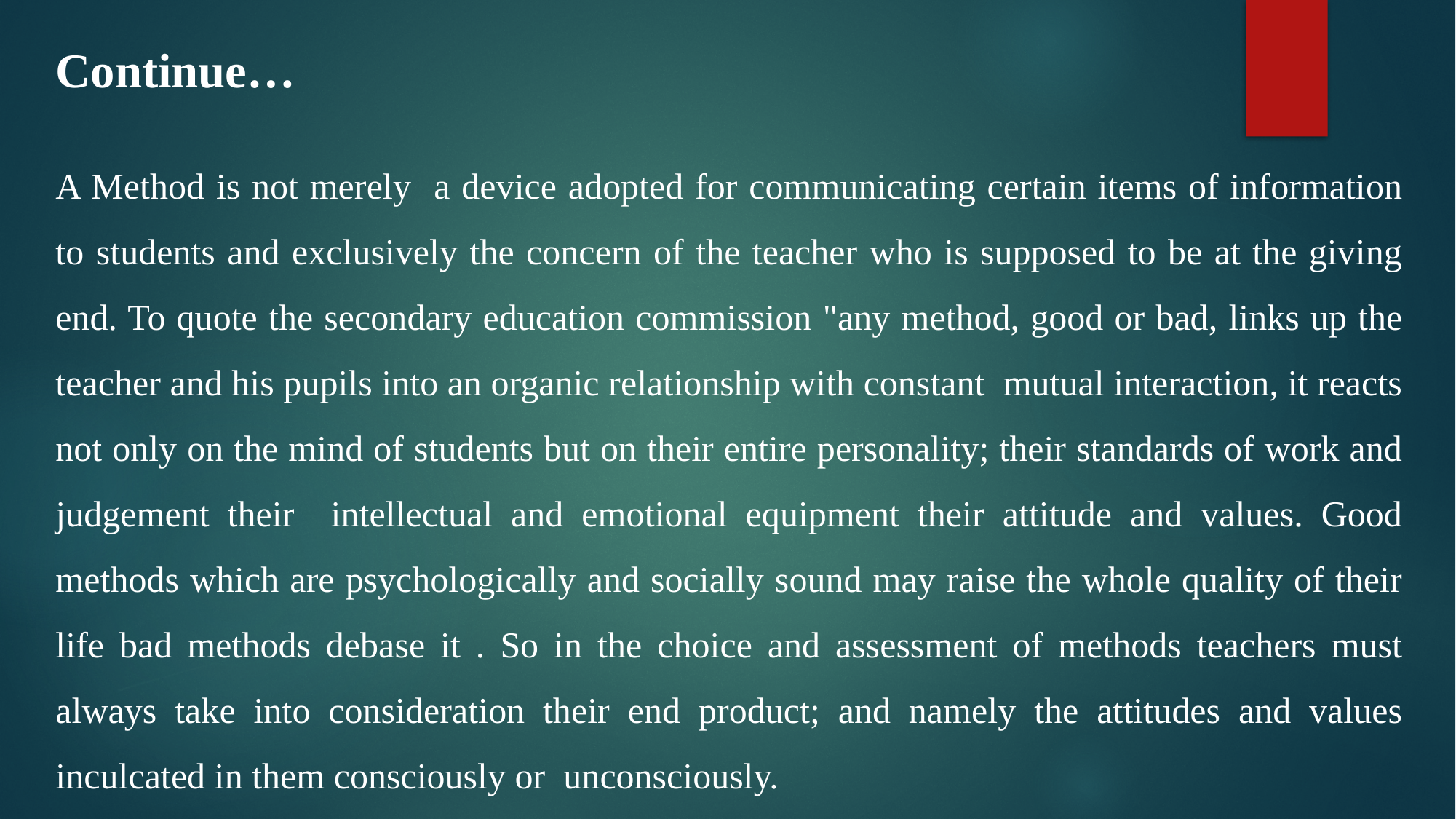

Continue…

A Method is not merely  a device adopted for communicating certain items of information to students and exclusively the concern of the teacher who is supposed to be at the giving end. To quote the secondary education commission "any method, good or bad, links up the teacher and his pupils into an organic relationship with constant  mutual interaction, it reacts not only on the mind of students but on their entire personality; their standards of work and judgement their  intellectual and emotional equipment their attitude and values. Good methods which are psychologically and socially sound may raise the whole quality of their life bad methods debase it . So in the choice and assessment of methods teachers must always take into consideration their end product; and namely the attitudes and values inculcated in them consciously or  unconsciously.